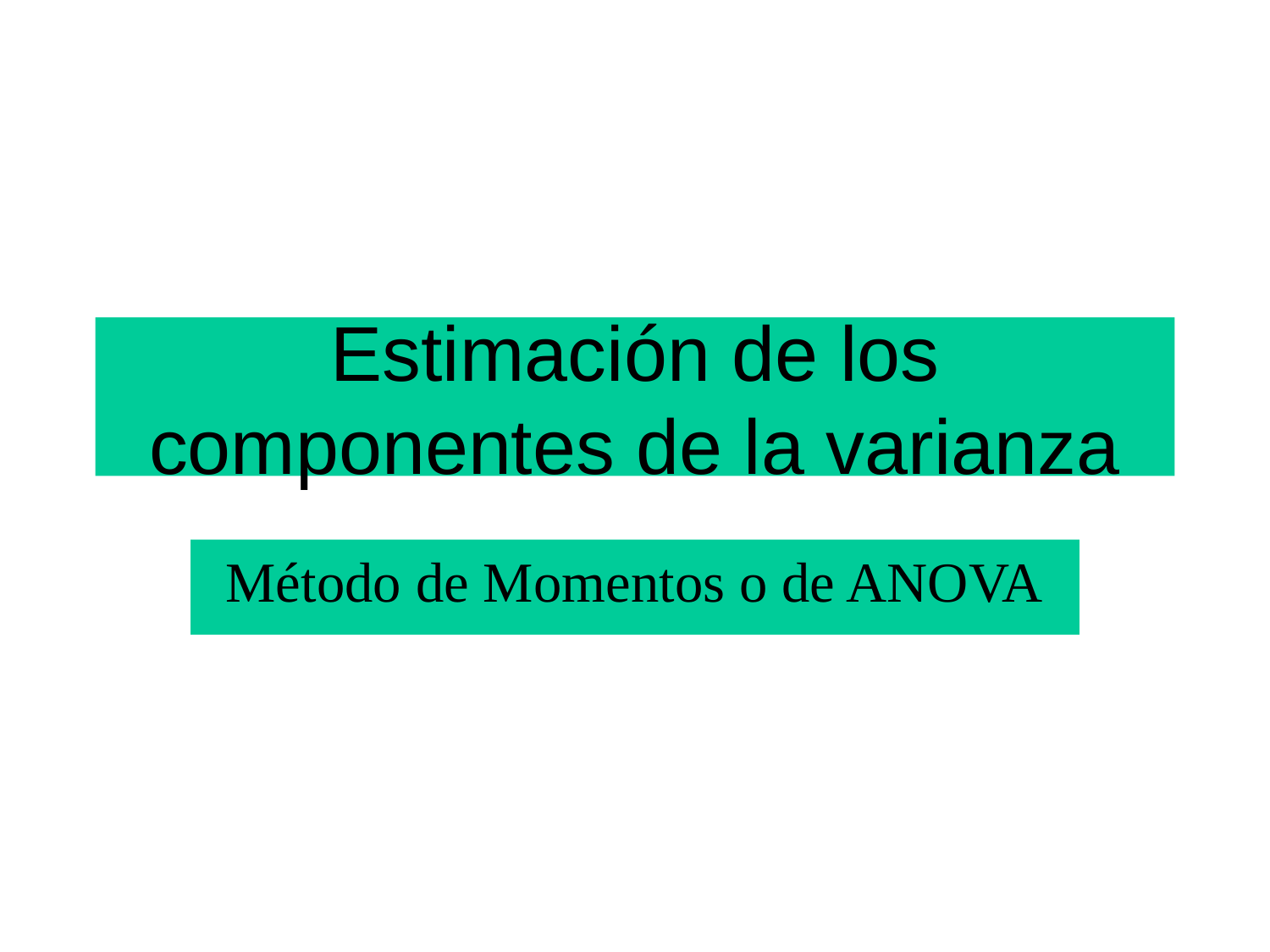

# Estimación de los componentes de la varianza
Método de Momentos o de ANOVA